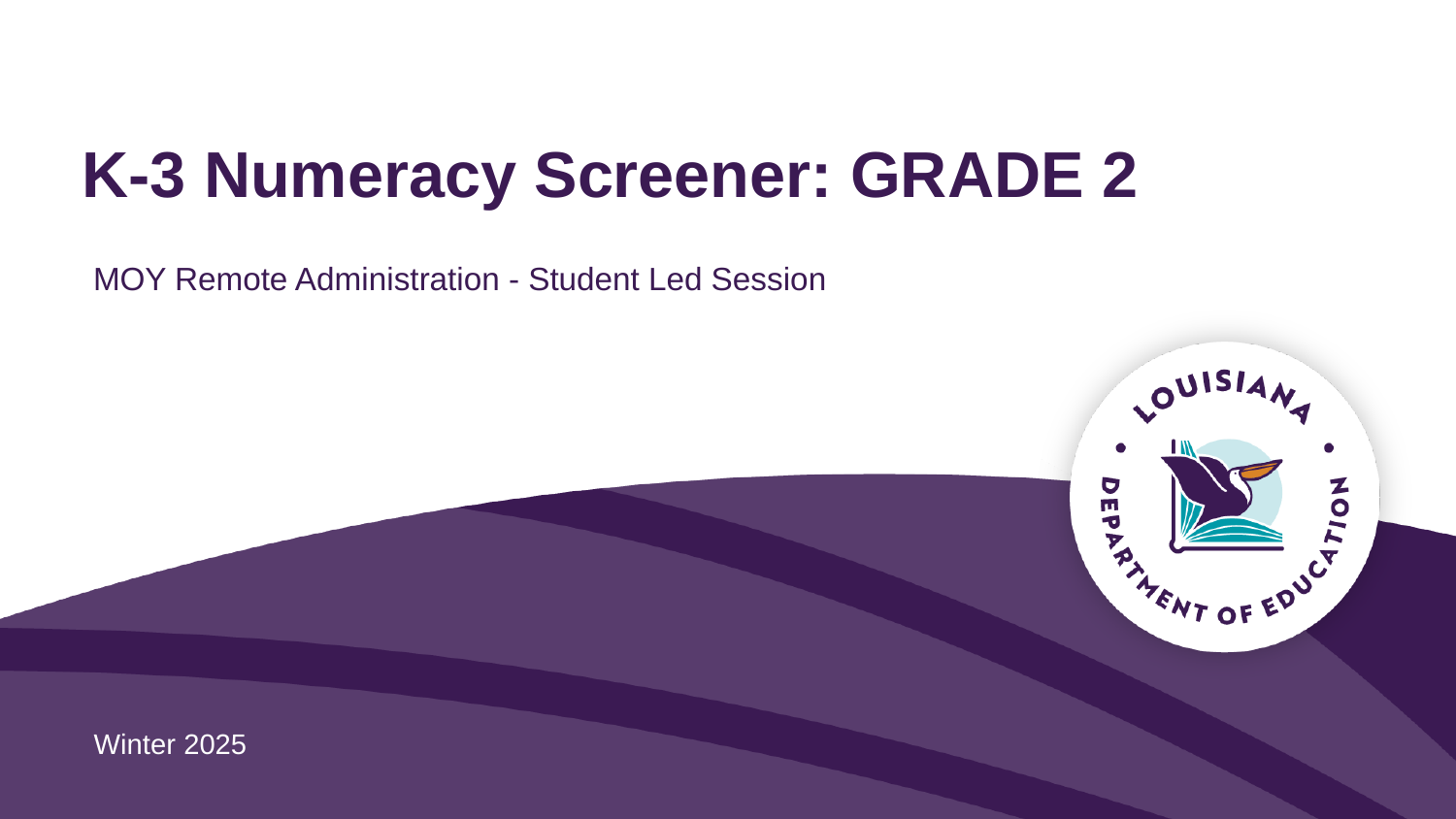

# K-3 Numeracy Screener: GRADE 2
MOY Remote Administration - Student Led Session
Winter 2025